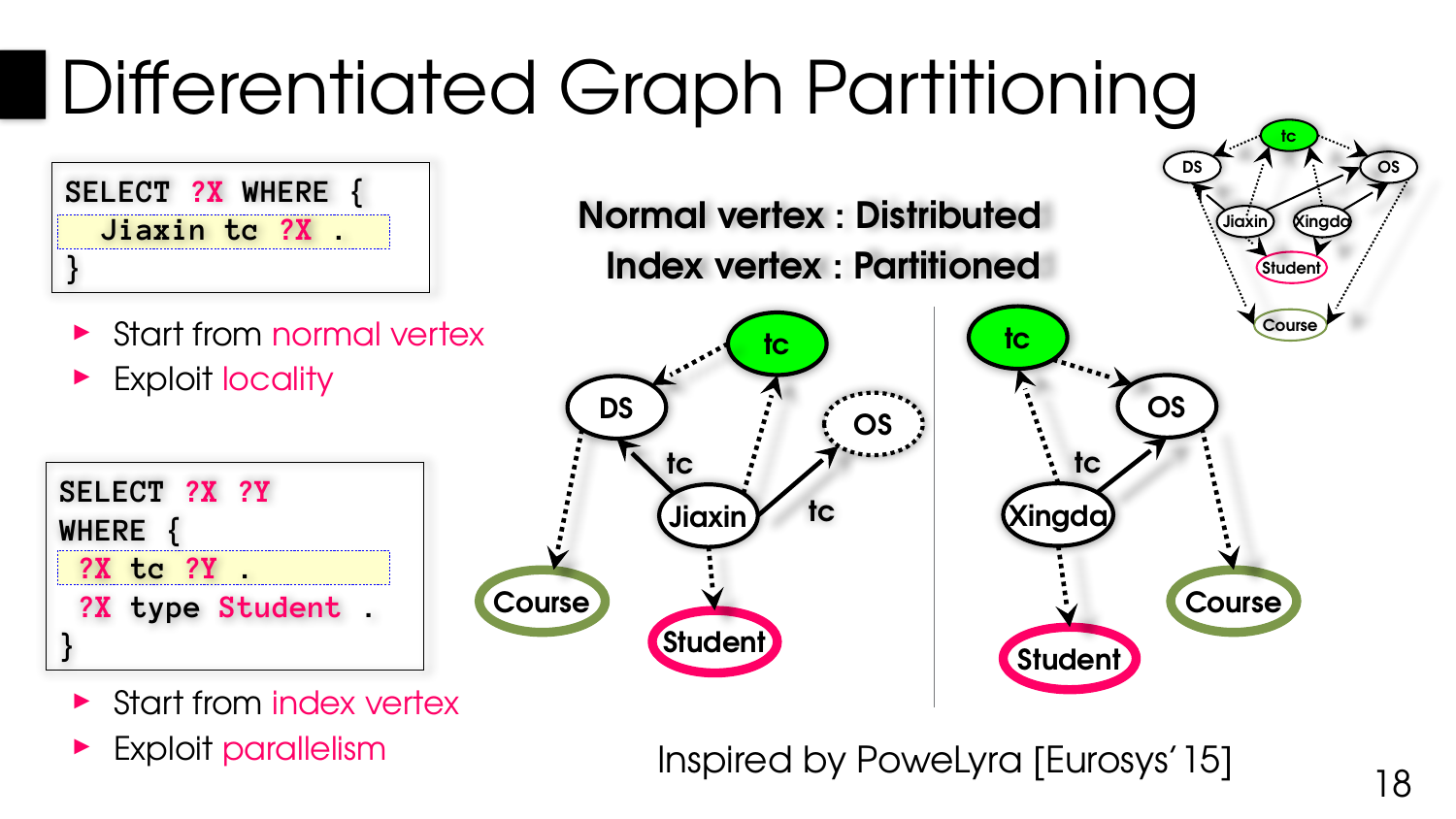

# Differentiated Graph Partitioning

tc
DS
OS
Jiaxin
Xingda
Student
Course
SELECT ?X WHERE {
  Jiaxin tc ?X .
}
Normal vertex : Distributed

   Index vertex : Partitioned
Start from normal vertex
Exploit locality
tc
tc
OS
DS
OS
tc
tc
SELECT ?X ?Y
WHERE {
 ?X tc ?Y .
 ?X type Student .
}
Xingda
Jiaxin
tc

Course
Course
Student
Student
Start from index vertex
Exploit parallelism
Inspired by PoweLyra [Eurosys’15]
18